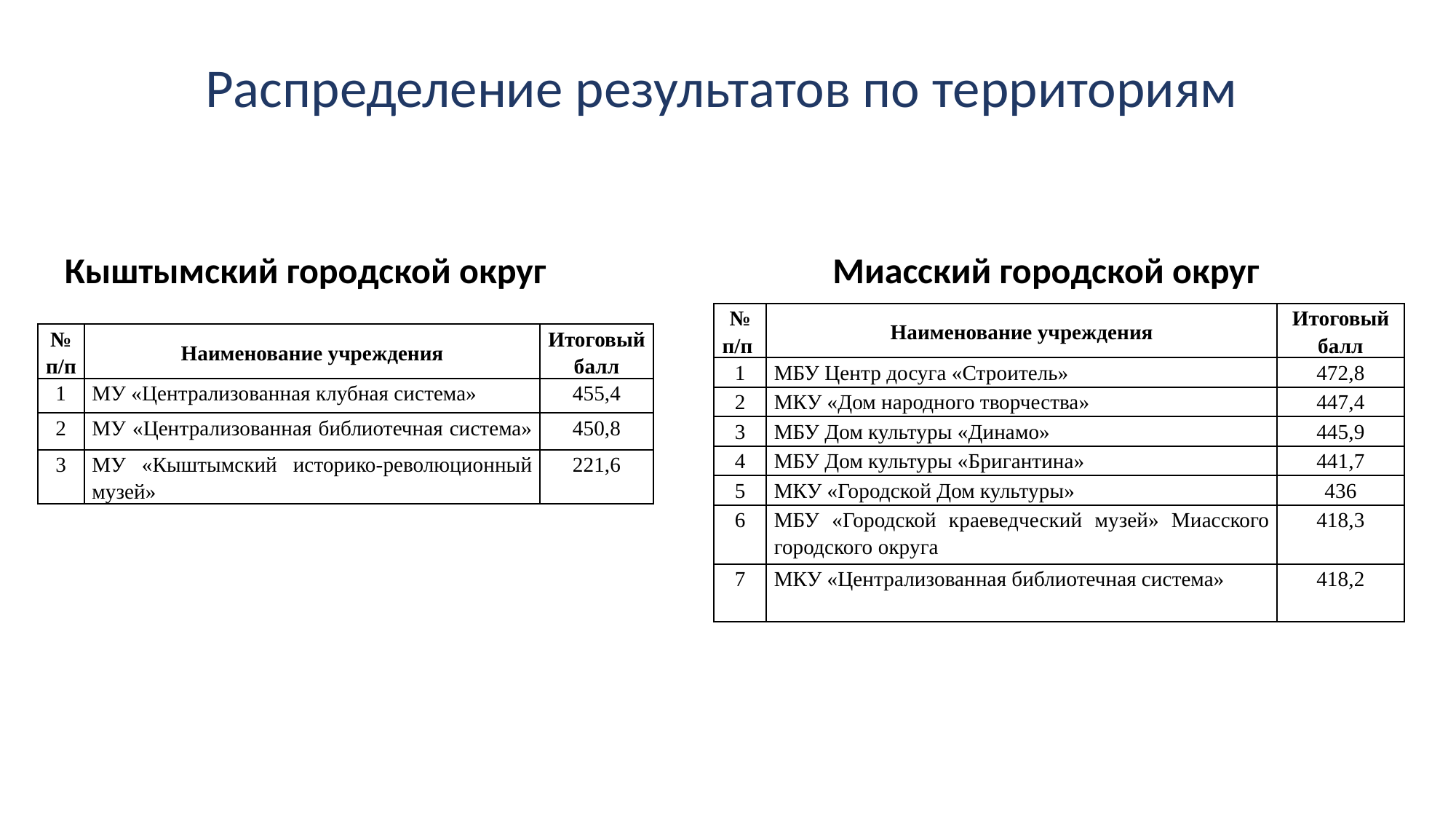

# Распределение результатов по территориям
Кыштымский городской округ
Миасский городской округ
| № п/п | Наименование учреждения | Итоговый балл |
| --- | --- | --- |
| 1 | МБУ Центр досуга «Строитель» | 472,8 |
| 2 | МКУ «Дом народного творчества» | 447,4 |
| 3 | МБУ Дом культуры «Динамо» | 445,9 |
| 4 | МБУ Дом культуры «Бригантина» | 441,7 |
| 5 | МКУ «Городской Дом культуры» | 436 |
| 6 | МБУ «Городской краеведческий музей» Миасского городского округа | 418,3 |
| 7 | МКУ «Централизованная библиотечная система» | 418,2 |
| № п/п | Наименование учреждения | Итоговый балл |
| --- | --- | --- |
| 1 | МУ «Централизованная клубная система» | 455,4 |
| 2 | МУ «Централизованная библиотечная система» | 450,8 |
| 3 | МУ «Кыштымский историко-революционный музей» | 221,6 |